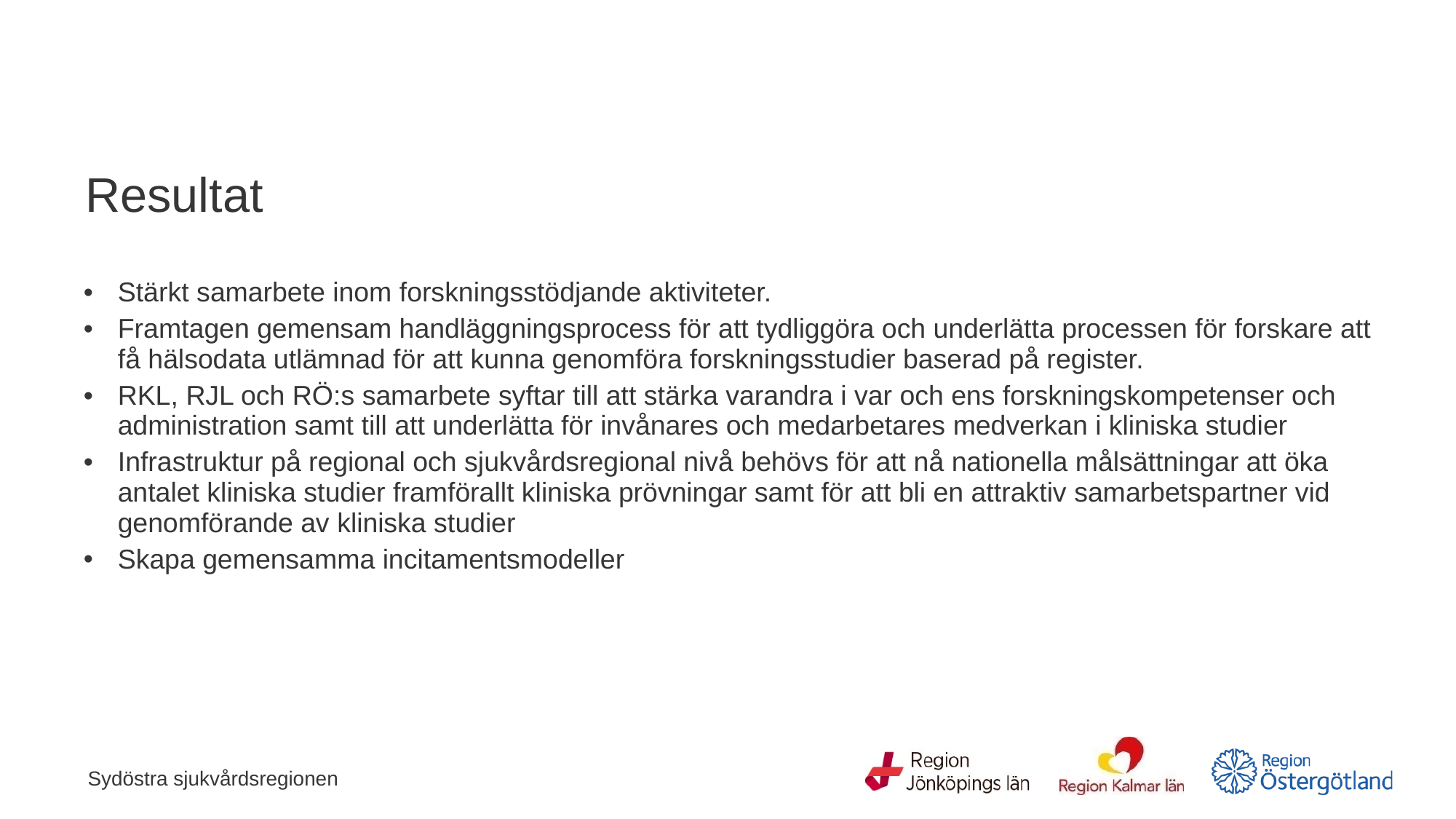

# Resultat
Stärkt samarbete inom forskningsstödjande aktiviteter.
Framtagen gemensam handläggningsprocess för att tydliggöra och underlätta processen för forskare att få hälsodata utlämnad för att kunna genomföra forskningsstudier baserad på register.
RKL, RJL och RÖ:s samarbete syftar till att stärka varandra i var och ens forskningskompetenser och administration samt till att underlätta för invånares och medarbetares medverkan i kliniska studier
Infrastruktur på regional och sjukvårdsregional nivå behövs för att nå nationella målsättningar att öka antalet kliniska studier framförallt kliniska prövningar samt för att bli en attraktiv samarbetspartner vid genomförande av kliniska studier
Skapa gemensamma incitamentsmodeller